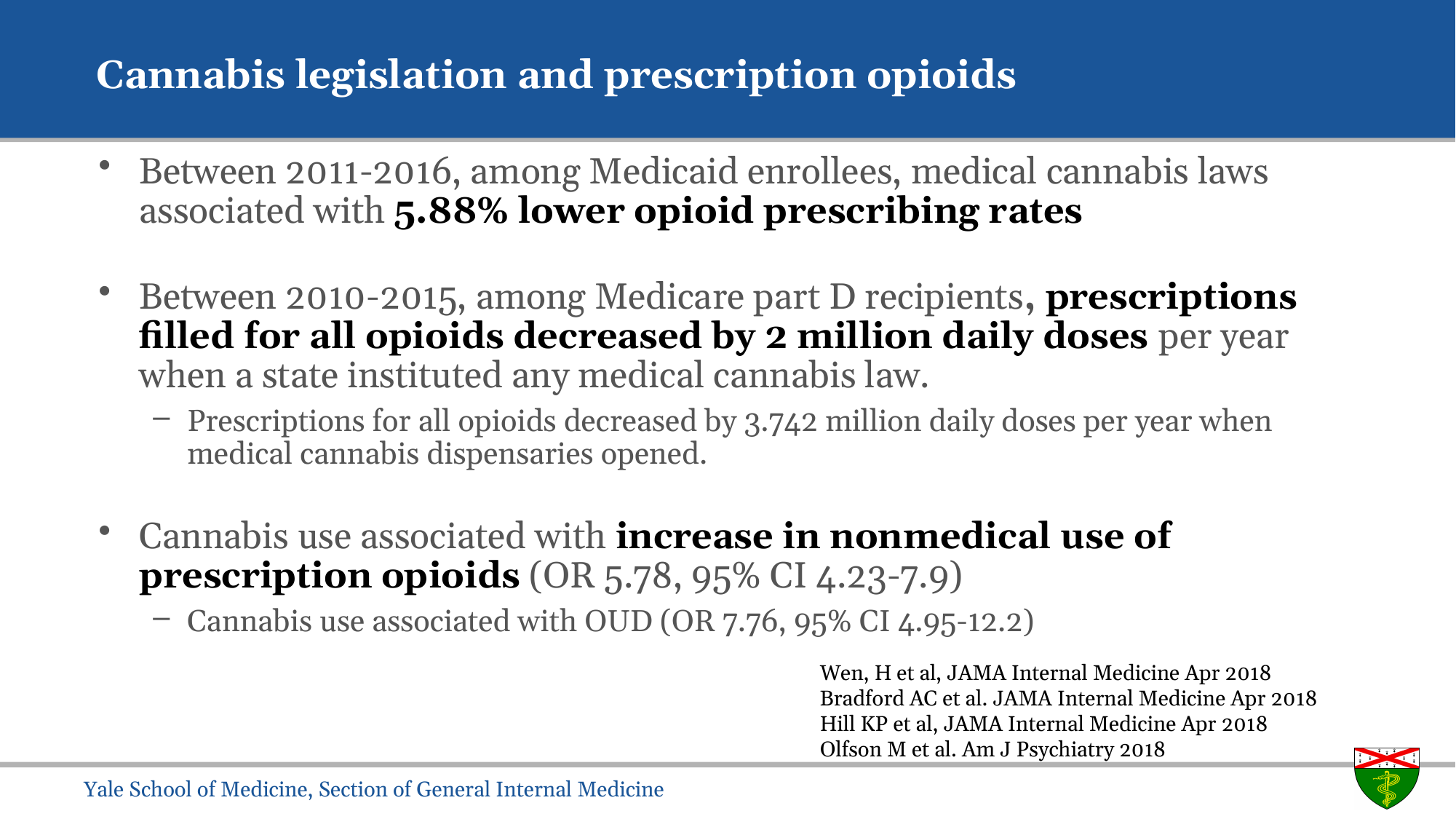

# Cannabis legislation and prescription opioids
Between 2011-2016, among Medicaid enrollees, medical cannabis laws associated with 5.88% lower opioid prescribing rates

Between 2010-2015, among Medicare part D recipients, prescriptions filled for all opioids decreased by 2 million daily doses per year when a state instituted any medical cannabis law.
Prescriptions for all opioids decreased by 3.742 million daily doses per year when medical cannabis dispensaries opened.

Cannabis use associated with increase in nonmedical use of prescription opioids (OR 5.78, 95% CI 4.23-7.9)
Cannabis use associated with OUD (OR 7.76, 95% CI 4.95-12.2)
Wen, H et al, JAMA Internal Medicine Apr 2018
Bradford AC et al. JAMA Internal Medicine Apr 2018
Hill KP et al, JAMA Internal Medicine Apr 2018
Olfson M et al. Am J Psychiatry 2018